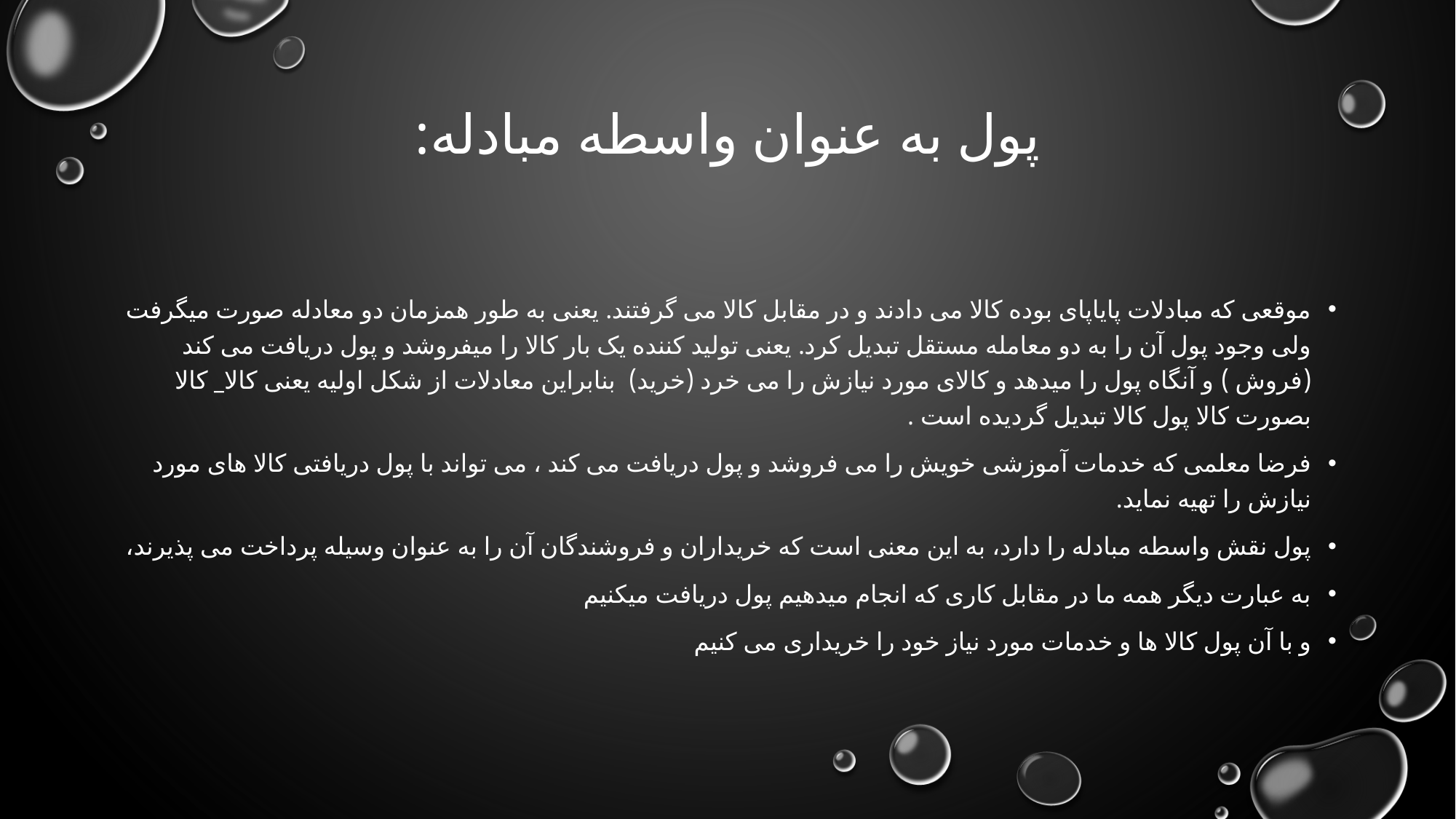

# پول به عنوان واسطه مبادله:
موقعی که مبادلات پایاپای بوده کالا می دادند و در مقابل کالا می گرفتند. یعنی به طور همزمان دو معادله صورت میگرفت ولی وجود پول آن را به دو معامله مستقل تبدیل کرد. یعنی تولید کننده یک بار کالا را میفروشد و پول دریافت می کند (فروش ) و آنگاه پول را میدهد و کالای مورد نیازش را می خرد (خرید)  بنابراین معادلات از شکل اولیه یعنی کالا_ کالا بصورت کالا پول کالا تبدیل گردیده است .
فرضا معلمی که خدمات آموزشی خویش را می فروشد و پول دریافت می کند ، می تواند با پول دریافتی کالا های مورد نیازش را تهیه نماید.
پول نقش واسطه مبادله را دارد، به این معنی است که خریداران و فروشندگان آن را به عنوان وسیله پرداخت می پذیرند،
به عبارت دیگر همه ما در مقابل کاری که انجام میدهیم پول دریافت میکنیم
و با آن پول کالا ها و خدمات مورد نیاز خود را خریداری می کنیم